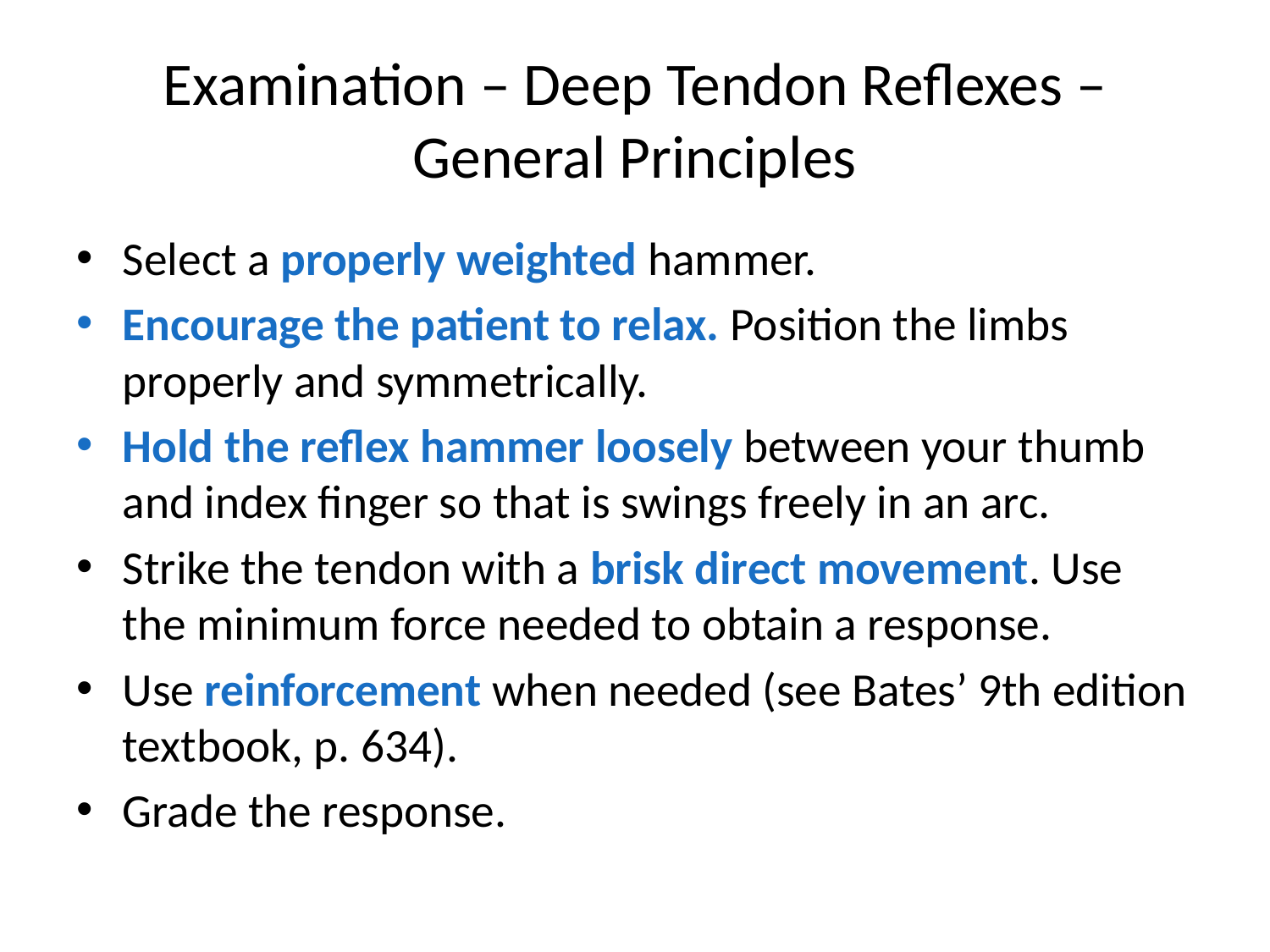

# Examination – Deep Tendon Reflexes – General Principles
Select a properly weighted hammer.
Encourage the patient to relax. Position the limbs properly and symmetrically.
Hold the reflex hammer loosely between your thumb and index finger so that is swings freely in an arc.
Strike the tendon with a brisk direct movement. Use the minimum force needed to obtain a response.
Use reinforcement when needed (see Bates’ 9th edition textbook, p. 634).
Grade the response.